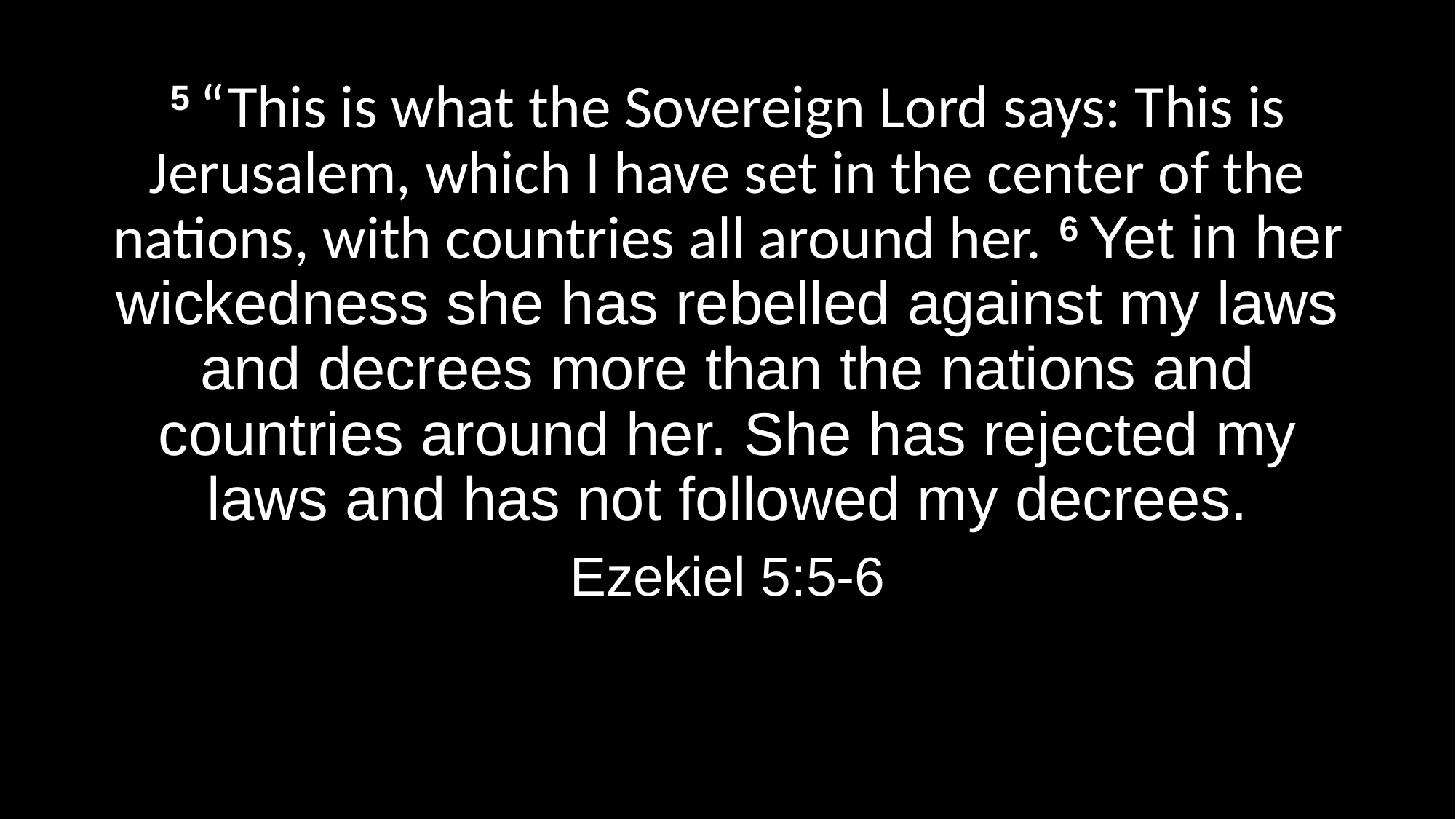

5 “This is what the Sovereign Lord says: This is Jerusalem, which I have set in the center of the nations, with countries all around her. 6 Yet in her wickedness she has rebelled against my laws and decrees more than the nations and countries around her. She has rejected my laws and has not followed my decrees.
Ezekiel 5:5-6